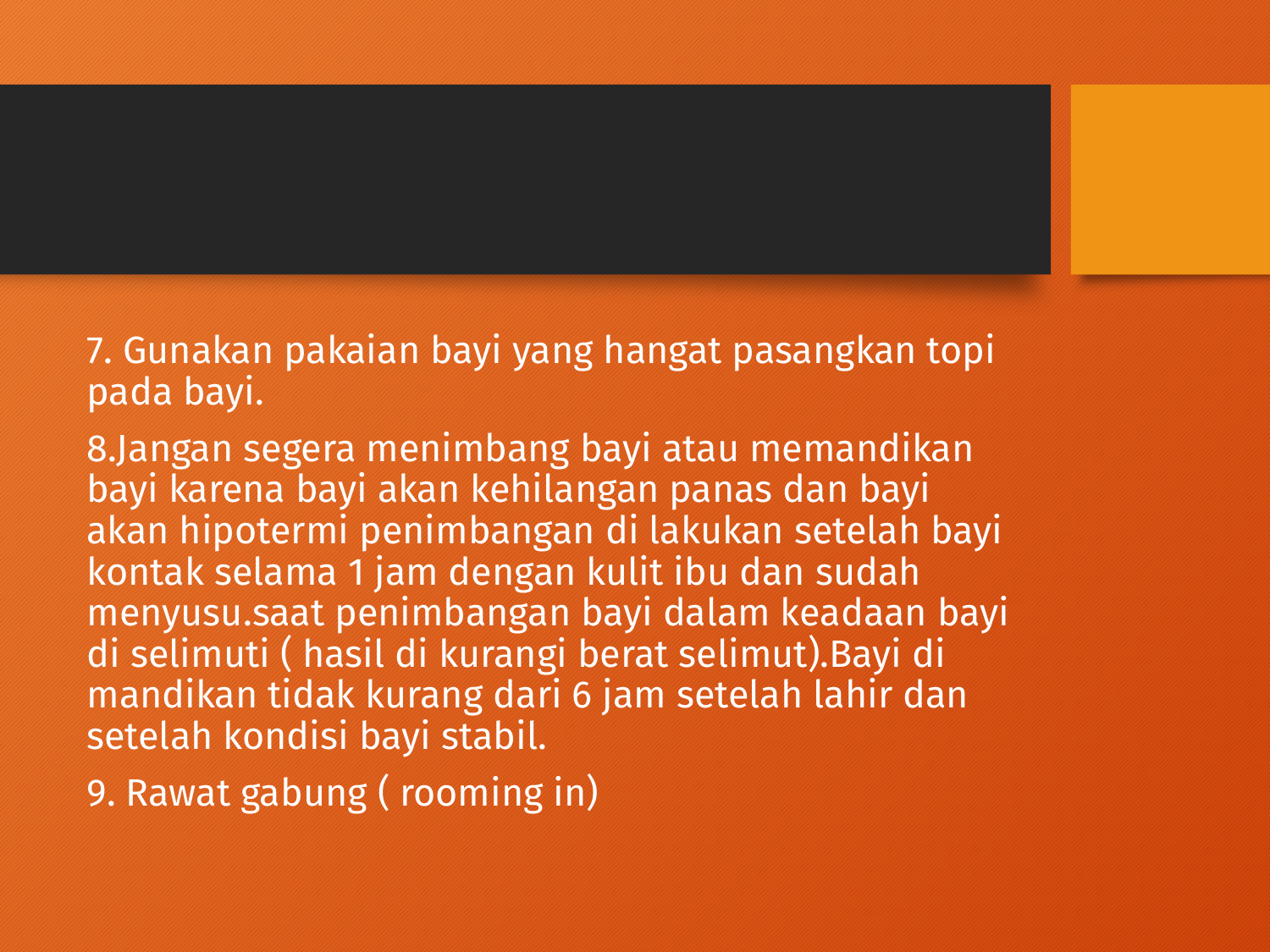

#
7. Gunakan pakaian bayi yang hangat pasangkan topi pada bayi.
8.Jangan segera menimbang bayi atau memandikan bayi karena bayi akan kehilangan panas dan bayi akan hipotermi penimbangan di lakukan setelah bayi kontak selama 1 jam dengan kulit ibu dan sudah menyusu.saat penimbangan bayi dalam keadaan bayi di selimuti ( hasil di kurangi berat selimut).Bayi di mandikan tidak kurang dari 6 jam setelah lahir dan setelah kondisi bayi stabil.
9. Rawat gabung ( rooming in)